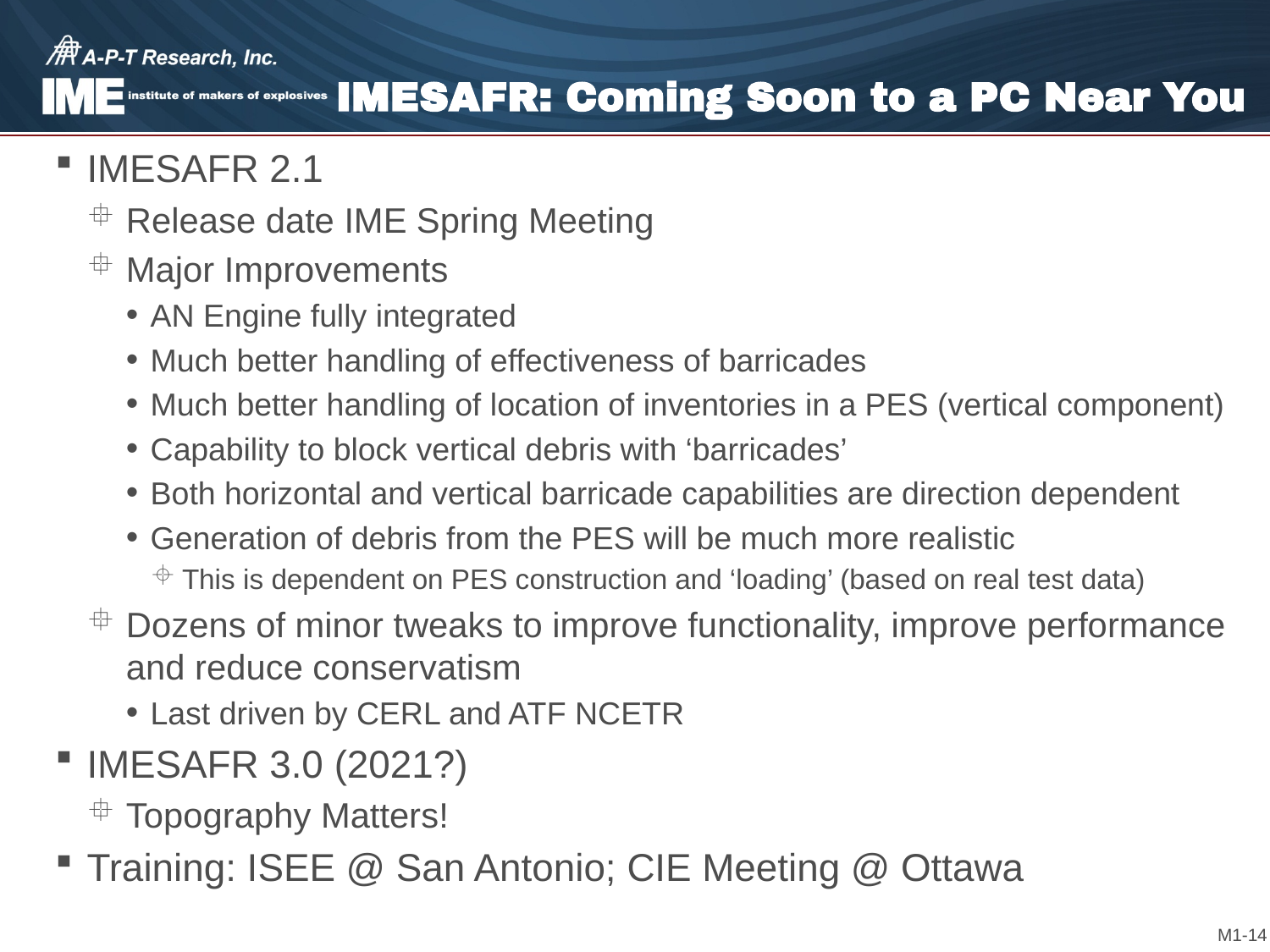

# IMESAFR: Coming Soon to a PC Near You
IMESAFR 2.1
Release date IME Spring Meeting
Major Improvements
AN Engine fully integrated
Much better handling of effectiveness of barricades
Much better handling of location of inventories in a PES (vertical component)
Capability to block vertical debris with ‘barricades’
Both horizontal and vertical barricade capabilities are direction dependent
Generation of debris from the PES will be much more realistic
This is dependent on PES construction and ‘loading’ (based on real test data)
Dozens of minor tweaks to improve functionality, improve performance and reduce conservatism
Last driven by CERL and ATF NCETR
IMESAFR 3.0 (2021?)
Topography Matters!
Training: ISEE @ San Antonio; CIE Meeting @ Ottawa